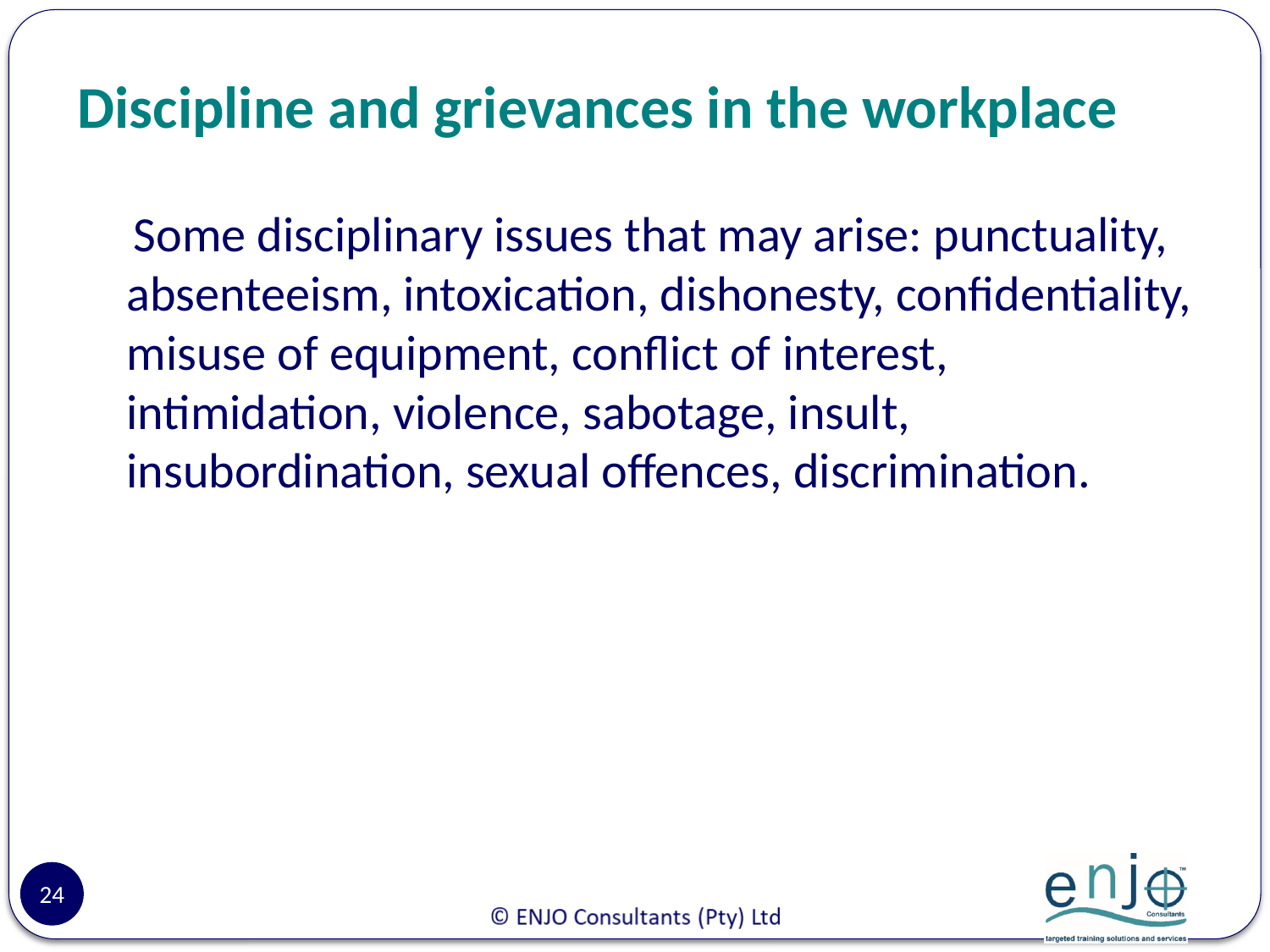

# Discipline and grievances in the workplace
     Some disciplinary issues that may arise: punctuality, absenteeism, intoxication, dishonesty, confidentiality, misuse of equipment, conflict of interest, intimidation, violence, sabotage, insult, insubordination, sexual offences, discrimination.
24